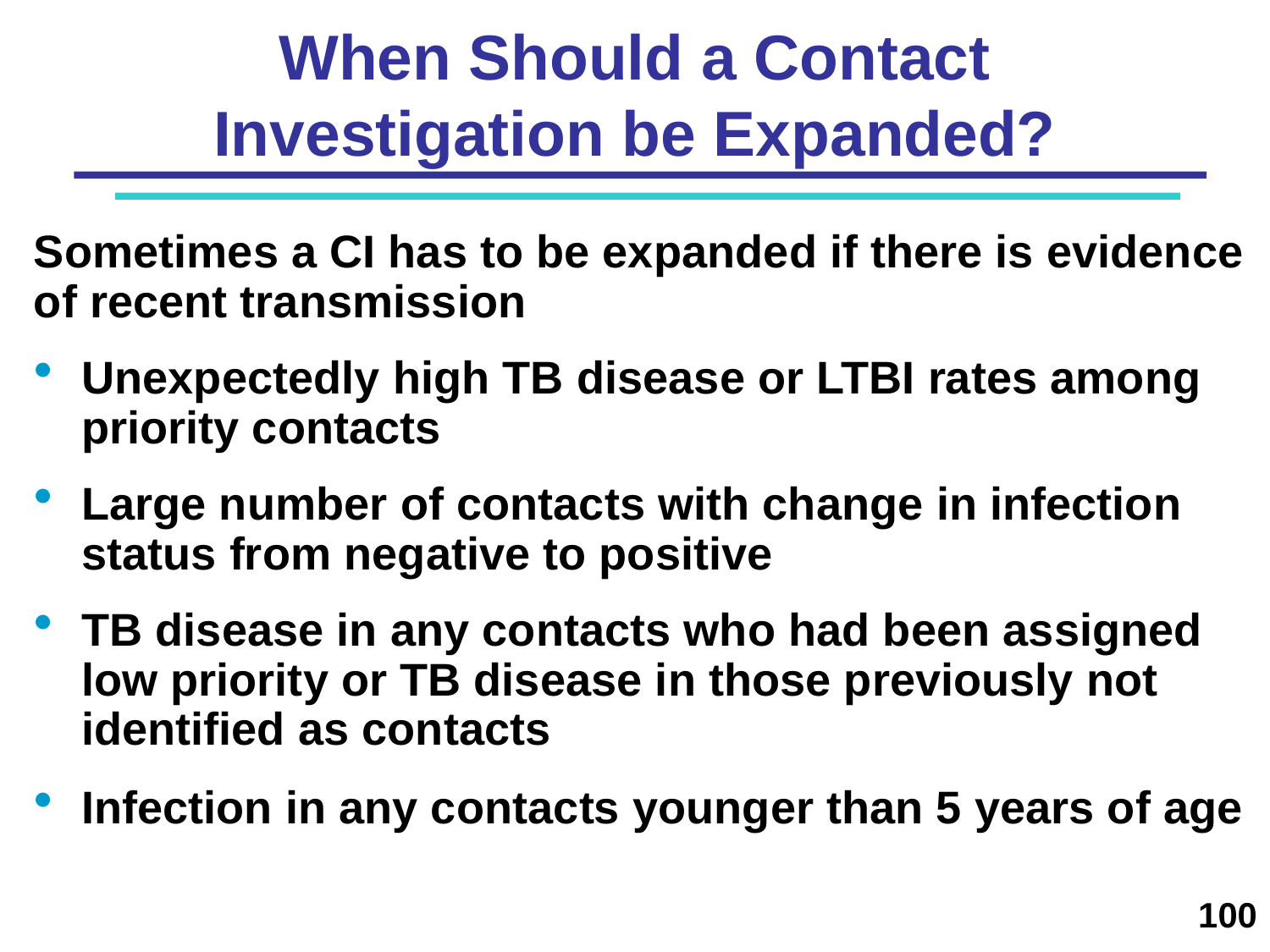

# When Should a Contact Investigation be Expanded?
Sometimes a CI has to be expanded if there is evidence of recent transmission

Unexpectedly high TB disease or LTBI rates among priority contacts

Large number of contacts with change in infection status from negative to positive

TB disease in any contacts who had been assigned low priority or TB disease in those previously not identified as contacts

Infection in any contacts younger than 5 years of age

100